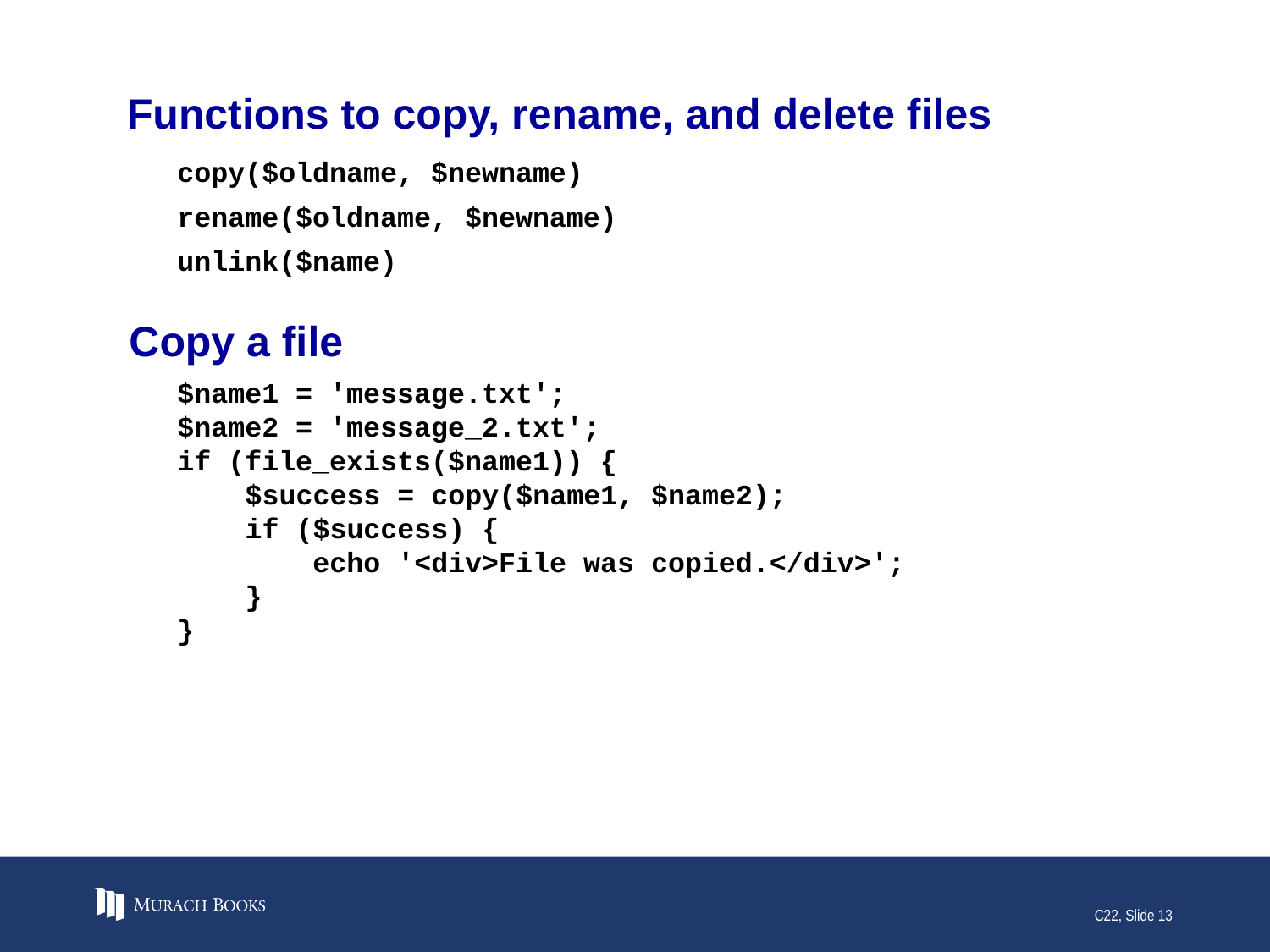

# Functions to copy, rename, and delete files
copy($oldname, $newname)
rename($oldname, $newname)
unlink($name)
Copy a file
$name1 = 'message.txt';
$name2 = 'message_2.txt';
if (file_exists($name1)) {
    $success = copy($name1, $name2);
    if ($success) {
        echo '<div>File was copied.</div>';
    }
}

C22, Slide 13